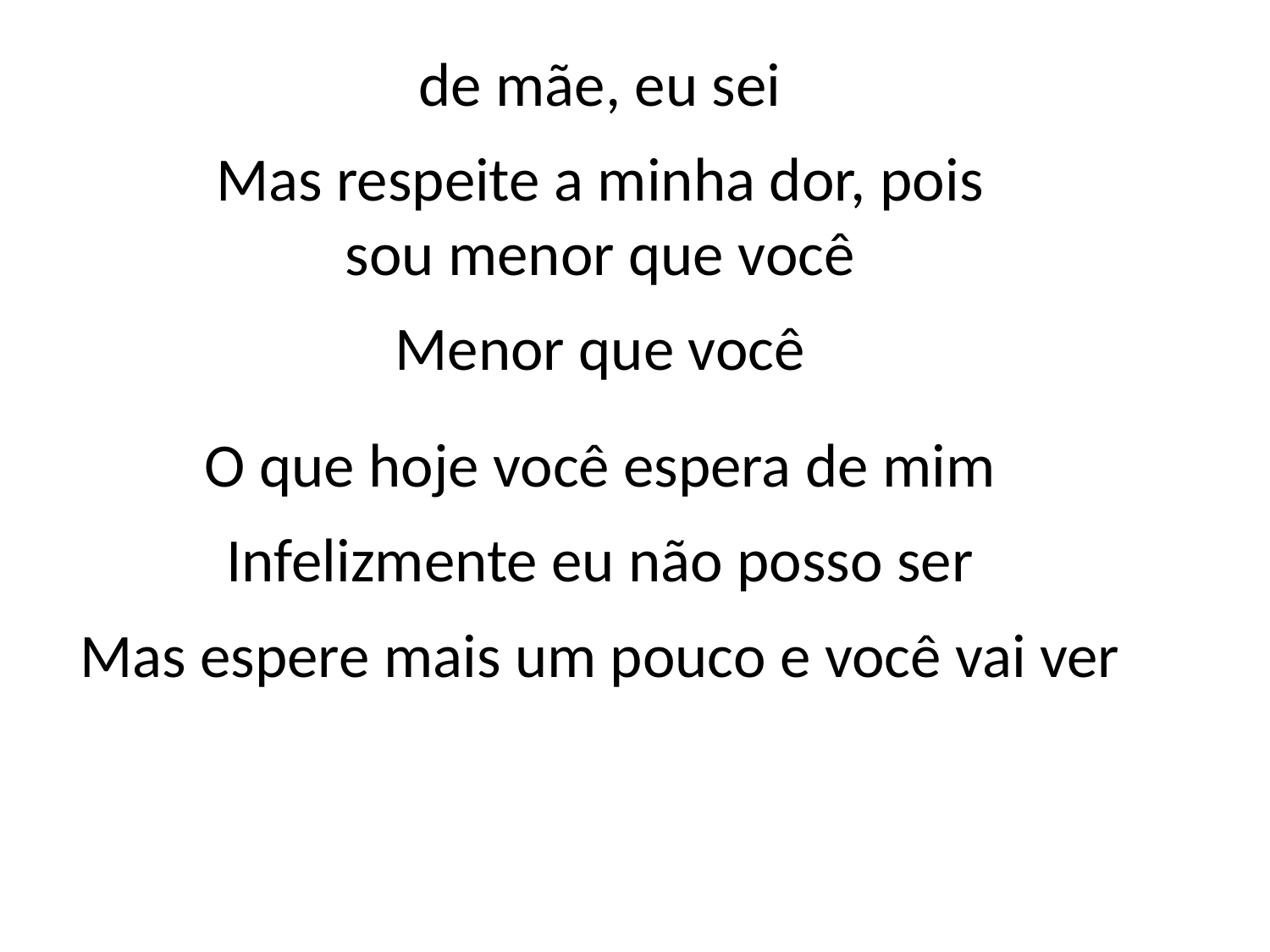

de mãe, eu sei

Mas respeite a minha dor, pois
sou menor que você

Menor que você

O que hoje você espera de mim

Infelizmente eu não posso ser

Mas espere mais um pouco e você vai ver
#